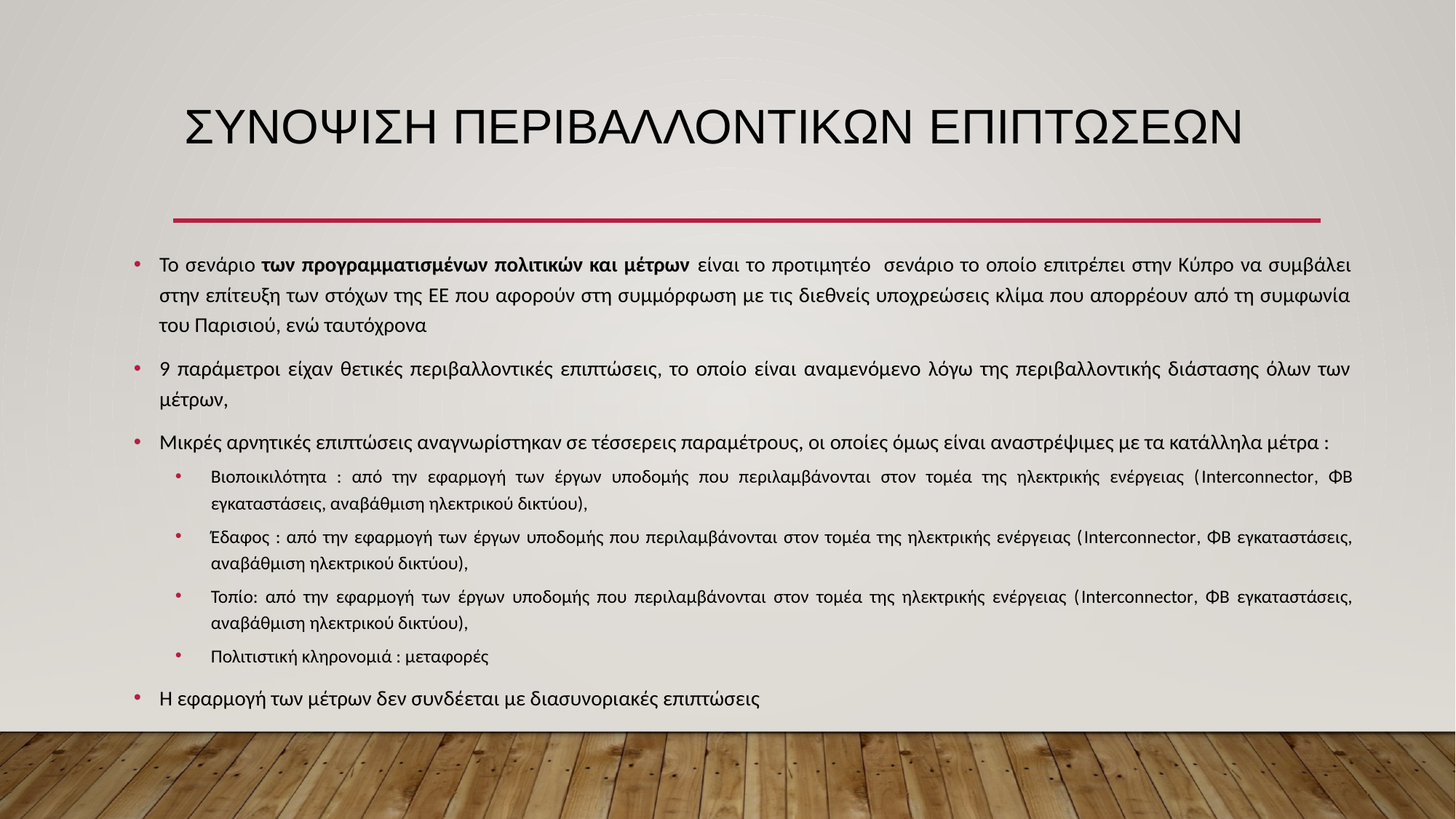

# ΣΥΝΟΨΙΣΗ ΠΕΡΙΒΑΛΛΟΝΤΙΚΩΝ ΕΠΙΠΤΩΣΕΩΝ
Το σενάριο των προγραμματισμένων πολιτικών και μέτρων είναι το προτιμητέο  σενάριο το οποίο επιτρέπει στην Κύπρο να συμβάλει στην επίτευξη των στόχων της ΕΕ που αφορούν στη συμμόρφωση με τις διεθνείς υποχρεώσεις κλίμα που απορρέουν από τη συμφωνία του Παρισιού, ενώ ταυτόχρονα
9 παράμετροι είχαν θετικές περιβαλλοντικές επιπτώσεις, το οποίο είναι αναμενόμενο λόγω της περιβαλλοντικής διάστασης όλων των μέτρων,
Μικρές αρνητικές επιπτώσεις αναγνωρίστηκαν σε τέσσερεις παραμέτρους, οι οποίες όμως είναι αναστρέψιμες με τα κατάλληλα μέτρα :
Βιοποικιλότητα : από την εφαρμογή των έργων υποδομής που περιλαμβάνονται στον τομέα της ηλεκτρικής ενέργειας (Interconnector, ΦΒ εγκαταστάσεις, αναβάθμιση ηλεκτρικού δικτύου),
Έδαφος : από την εφαρμογή των έργων υποδομής που περιλαμβάνονται στον τομέα της ηλεκτρικής ενέργειας (Interconnector, ΦΒ εγκαταστάσεις, αναβάθμιση ηλεκτρικού δικτύου),
Τοπίο: από την εφαρμογή των έργων υποδομής που περιλαμβάνονται στον τομέα της ηλεκτρικής ενέργειας (Interconnector, ΦΒ εγκαταστάσεις, αναβάθμιση ηλεκτρικού δικτύου),
Πολιτιστική κληρονομιά : μεταφορές
Η εφαρμογή των μέτρων δεν συνδέεται με διασυνοριακές επιπτώσεις